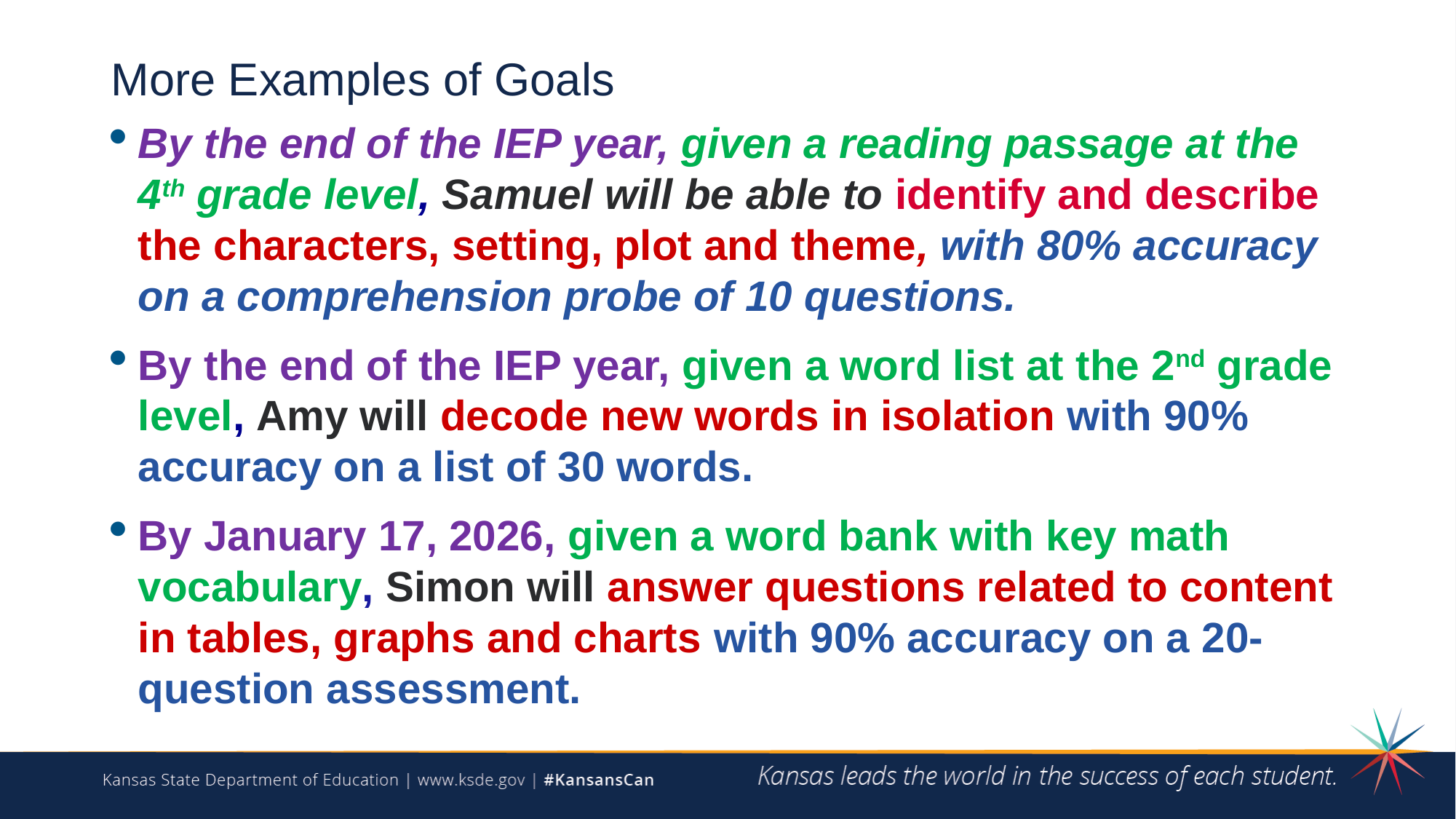

# More Examples of Goals
By the end of the IEP year, given a reading passage at the 4th grade level, Samuel will be able to identify and describe the characters, setting, plot and theme, with 80% accuracy on a comprehension probe of 10 questions.
By the end of the IEP year, given a word list at the 2nd grade level, Amy will decode new words in isolation with 90% accuracy on a list of 30 words.
By January 17, 2026, given a word bank with key math vocabulary, Simon will answer questions related to content in tables, graphs and charts with 90% accuracy on a 20- question assessment.